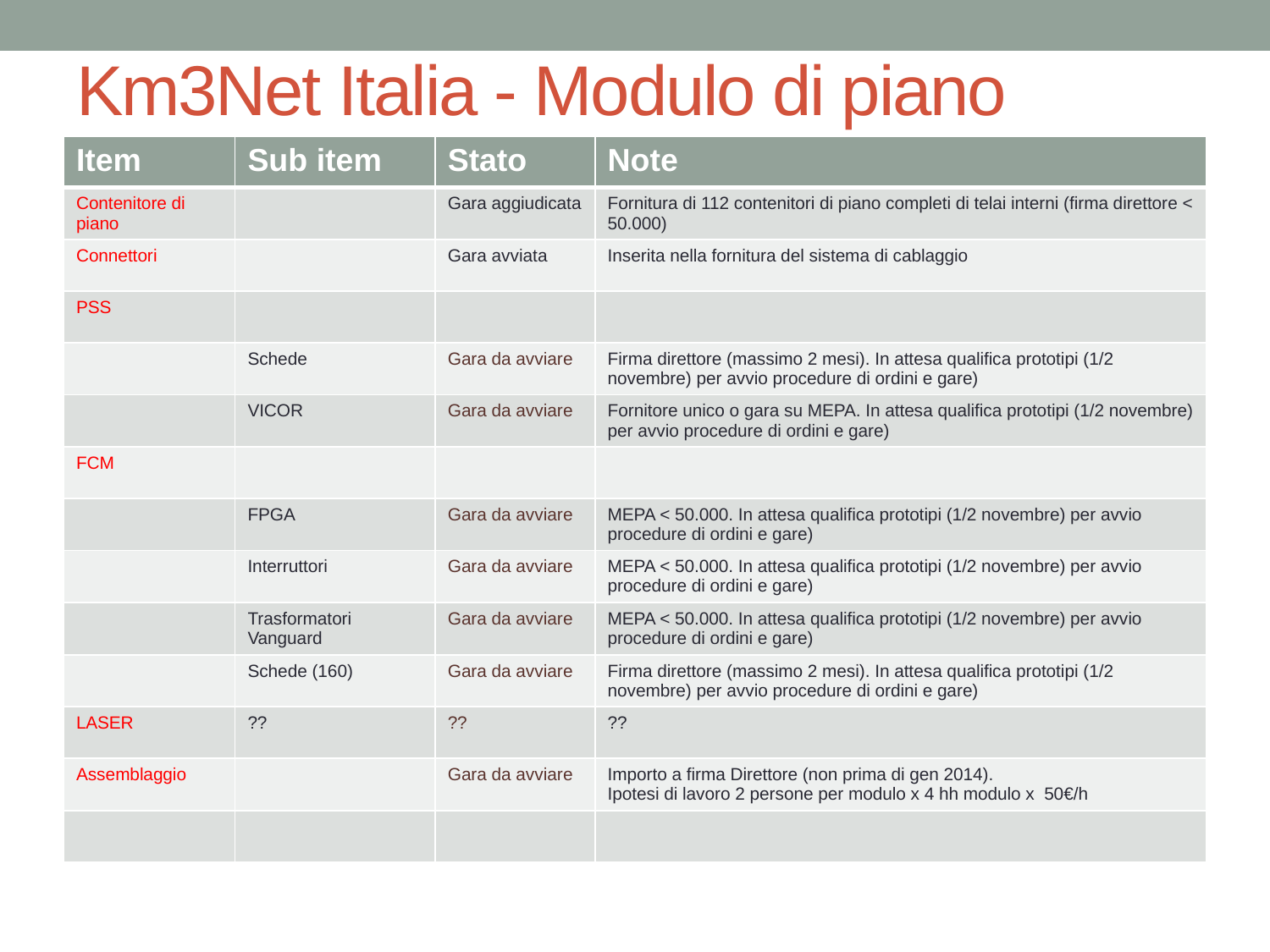

# Km3Net Italia - Modulo di piano
| Item | Sub item | Stato | Note |
| --- | --- | --- | --- |
| Contenitore di piano |  | Gara aggiudicata | Fornitura di 112 contenitori di piano completi di telai interni (firma direttore < 50.000) |
| Connettori |  | Gara avviata | Inserita nella fornitura del sistema di cablaggio |
| PSS |  |  |  |
|  | Schede | Gara da avviare | Firma direttore (massimo 2 mesi). In attesa qualifica prototipi (1/2 novembre) per avvio procedure di ordini e gare) |
|  | VICOR | Gara da avviare | Fornitore unico o gara su MEPA. In attesa qualifica prototipi (1/2 novembre) per avvio procedure di ordini e gare) |
| FCM |  |  |  |
|  | FPGA | Gara da avviare | MEPA < 50.000. In attesa qualifica prototipi (1/2 novembre) per avvio procedure di ordini e gare) |
|  | Interruttori | Gara da avviare | MEPA < 50.000. In attesa qualifica prototipi (1/2 novembre) per avvio procedure di ordini e gare) |
|  | Trasformatori Vanguard | Gara da avviare | MEPA < 50.000. In attesa qualifica prototipi (1/2 novembre) per avvio procedure di ordini e gare) |
|  | Schede (160) | Gara da avviare | Firma direttore (massimo 2 mesi). In attesa qualifica prototipi (1/2 novembre) per avvio procedure di ordini e gare) |
| LASER | ?? | ?? | ?? |
| Assemblaggio |  | Gara da avviare | Importo a firma Direttore (non prima di gen 2014). Ipotesi di lavoro 2 persone per modulo x 4 hh modulo x 50€/h |
|  |  |  |  |